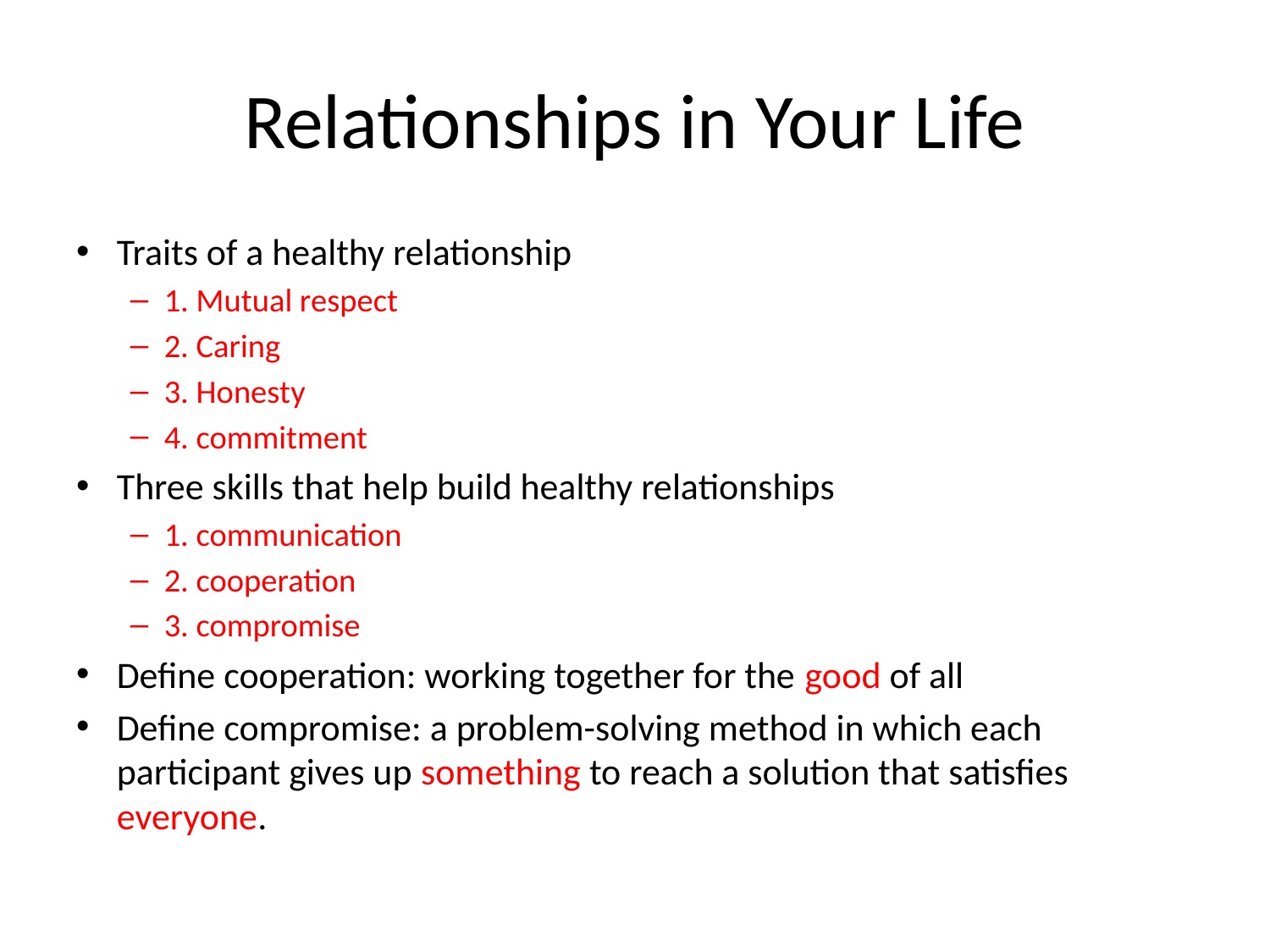

# Relationships in Your Life
Traits of a healthy relationship
1. Mutual respect
2. Caring
3. Honesty
4. commitment
Three skills that help build healthy relationships
1. communication
2. cooperation
3. compromise
Define cooperation: working together for the good of all
Define compromise: a problem-solving method in which each participant gives up something to reach a solution that satisfies everyone.